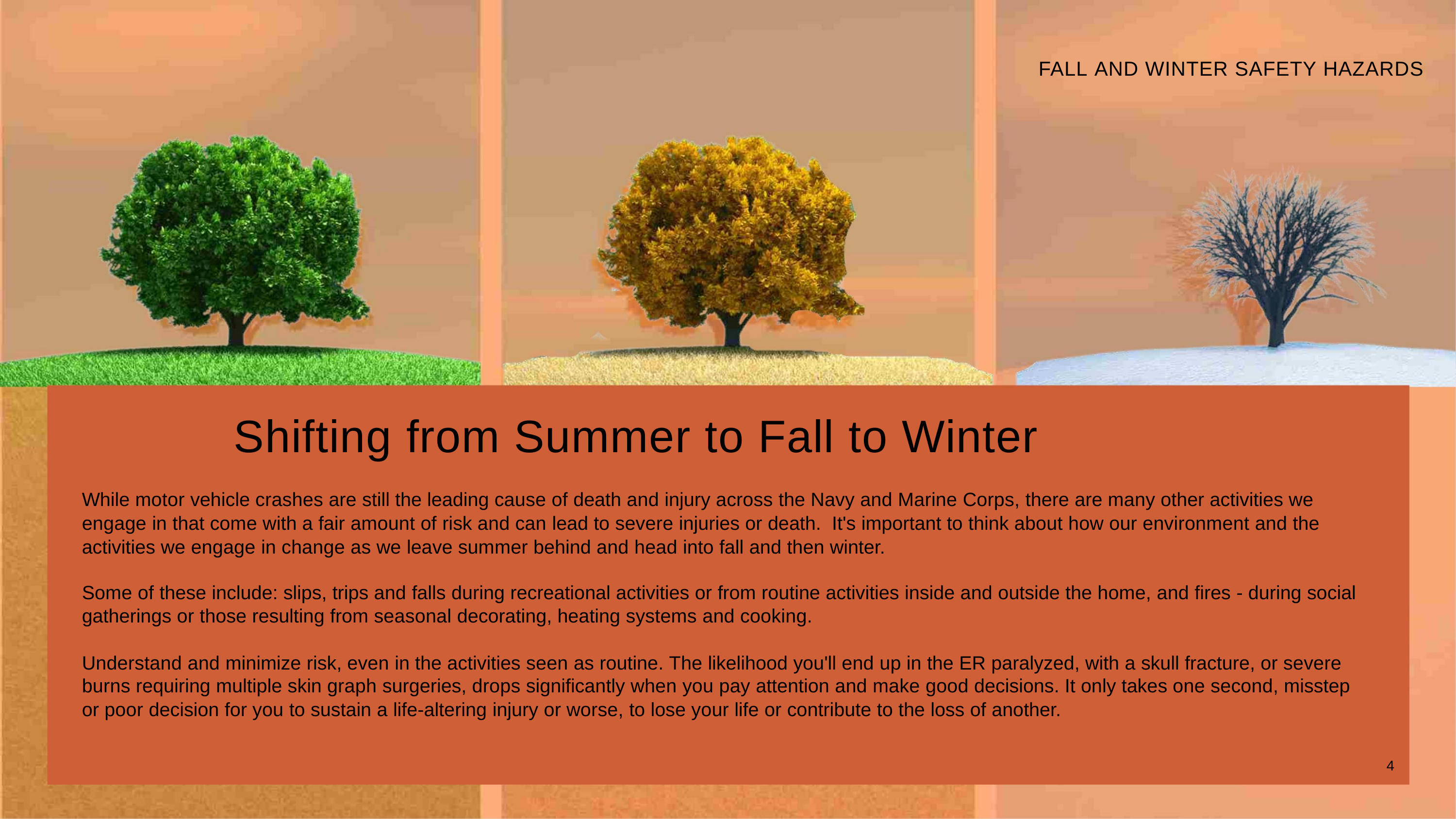

FALL AND WINTER SAFETY HAZARDS
Shifting from Summer to Fall to Winter
While motor vehicle crashes are still the leading cause of death and injury across the Navy and Marine Corps, there are many other activities we
engage in that come with a fair amount of risk and can lead to severe injuries or death. It's important to think about how our environment and the
activities we engage in change as we leave summer behind and head into fall and then winter.
Some of these include: slips, trips and falls during recreational activities or from routine activities inside and outside the home, and fires - during social
gatherings or those resulting from seasonal decorating, heating systems and cooking.
Understand and minimize risk, even in the activities seen as routine. The likelihood you'll end up in the ER paralyzed, with a skull fracture, or severe
burns requiring multiple skin graph surgeries, drops significantly when you pay attention and make good decisions. It only takes one second, misstep
or poor decision for you to sustain a life-altering injury or worse, to lose your life or contribute to the loss of another.
4